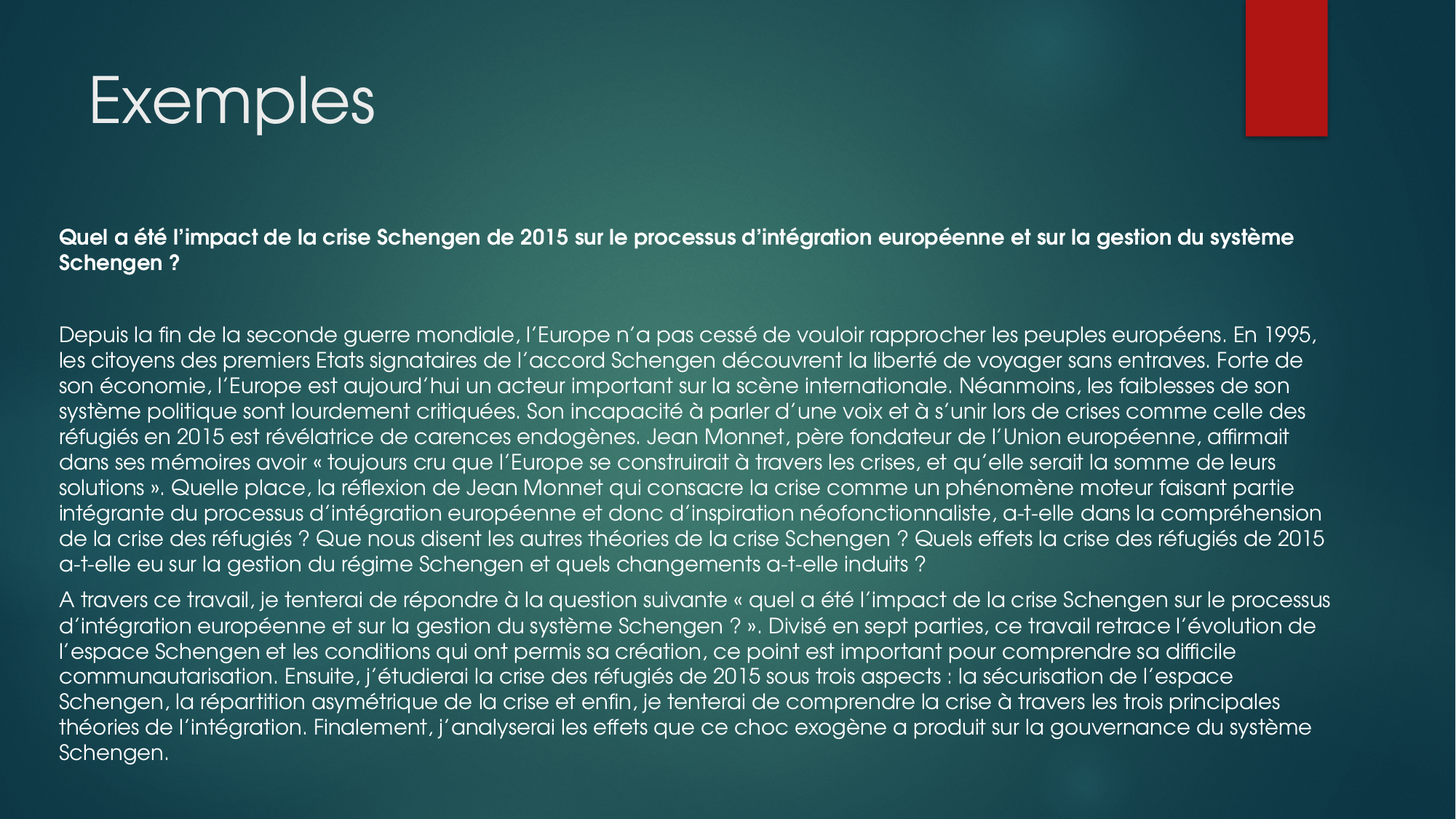

# Exemples
Quel a été l’impact de la crise Schengen de 2015 sur le processus d’intégration européenne et sur la gestion du système Schengen ?

Depuis la fin de la seconde guerre mondiale, l’Europe n’a pas cessé de vouloir rapprocher les peuples européens. En 1995, les citoyens des premiers Etats signataires de l’accord Schengen découvrent la liberté de voyager sans entraves. Forte de son économie, l’Europe est aujourd’hui un acteur important sur la scène internationale. Néanmoins, les faiblesses de son système politique sont lourdement critiquées. Son incapacité à parler d’une voix et à s’unir lors de crises comme celle des réfugiés en 2015 est révélatrice de carences endogènes. Jean Monnet, père fondateur de l’Union européenne, affirmait dans ses mémoires avoir « toujours cru que l’Europe se construirait à travers les crises, et qu’elle serait la somme de leurs solutions ». Quelle place, la réflexion de Jean Monnet qui consacre la crise comme un phénomène moteur faisant partie intégrante du processus d’intégration européenne et donc d’inspiration néofonctionnaliste, a-t-elle dans la compréhension de la crise des réfugiés ? Que nous disent les autres théories de la crise Schengen ? Quels effets la crise des réfugiés de 2015 a-t-elle eu sur la gestion du régime Schengen et quels changements a-t-elle induits ?
A travers ce travail, je tenterai de répondre à la question suivante « quel a été l’impact de la crise Schengen sur le processus d’intégration européenne et sur la gestion du système Schengen ? ». Divisé en sept parties, ce travail retrace l’évolution de l’espace Schengen et les conditions qui ont permis sa création, ce point est important pour comprendre sa difficile communautarisation. Ensuite, j’étudierai la crise des réfugiés de 2015 sous trois aspects : la sécurisation de l’espace Schengen, la répartition asymétrique de la crise et enfin, je tenterai de comprendre la crise à travers les trois principales théories de l’intégration. Finalement, j’analyserai les effets que ce choc exogène a produit sur la gouvernance du système Schengen.